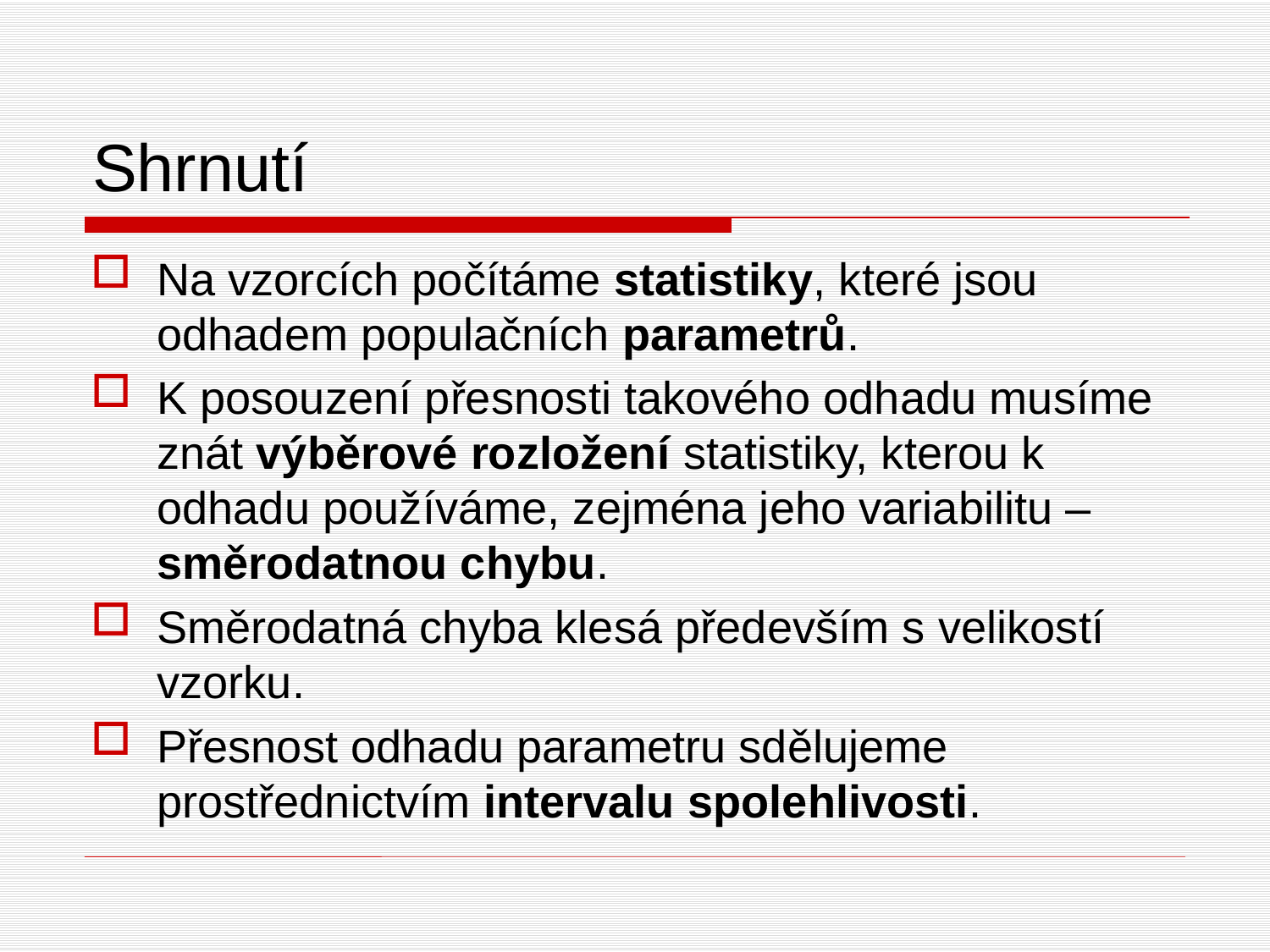

# Shrnutí
Na vzorcích počítáme statistiky, které jsou odhadem populačních parametrů.
K posouzení přesnosti takového odhadu musíme znát výběrové rozložení statistiky, kterou k odhadu používáme, zejména jeho variabilitu – směrodatnou chybu.
Směrodatná chyba klesá především s velikostí vzorku.
Přesnost odhadu parametru sdělujeme prostřednictvím intervalu spolehlivosti.